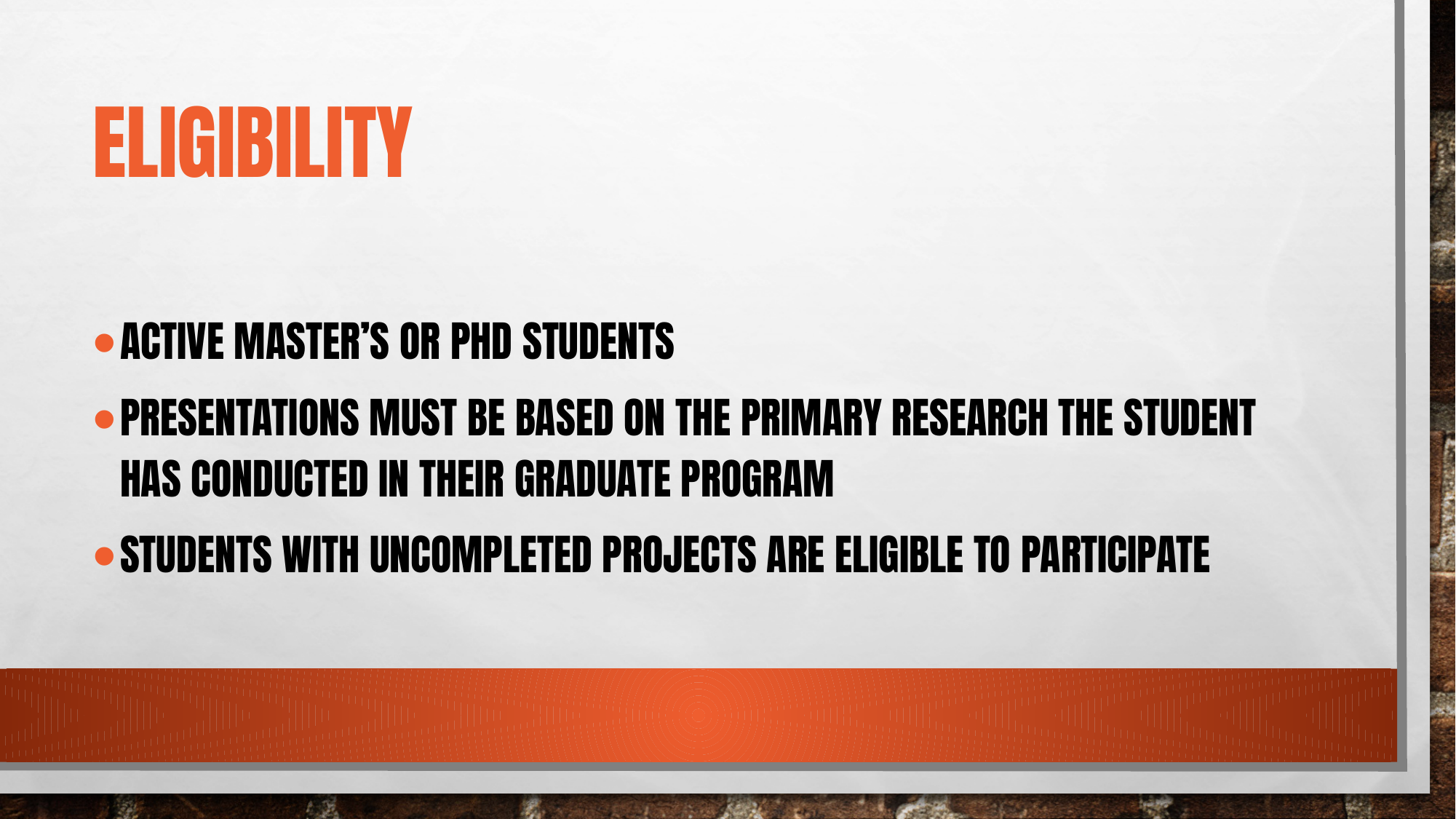

# Eligibility
Active master’s or PhD students
Presentations must be based on the primary research the student has conducted in their graduate program
Students with uncompleted projects are eligible to participate